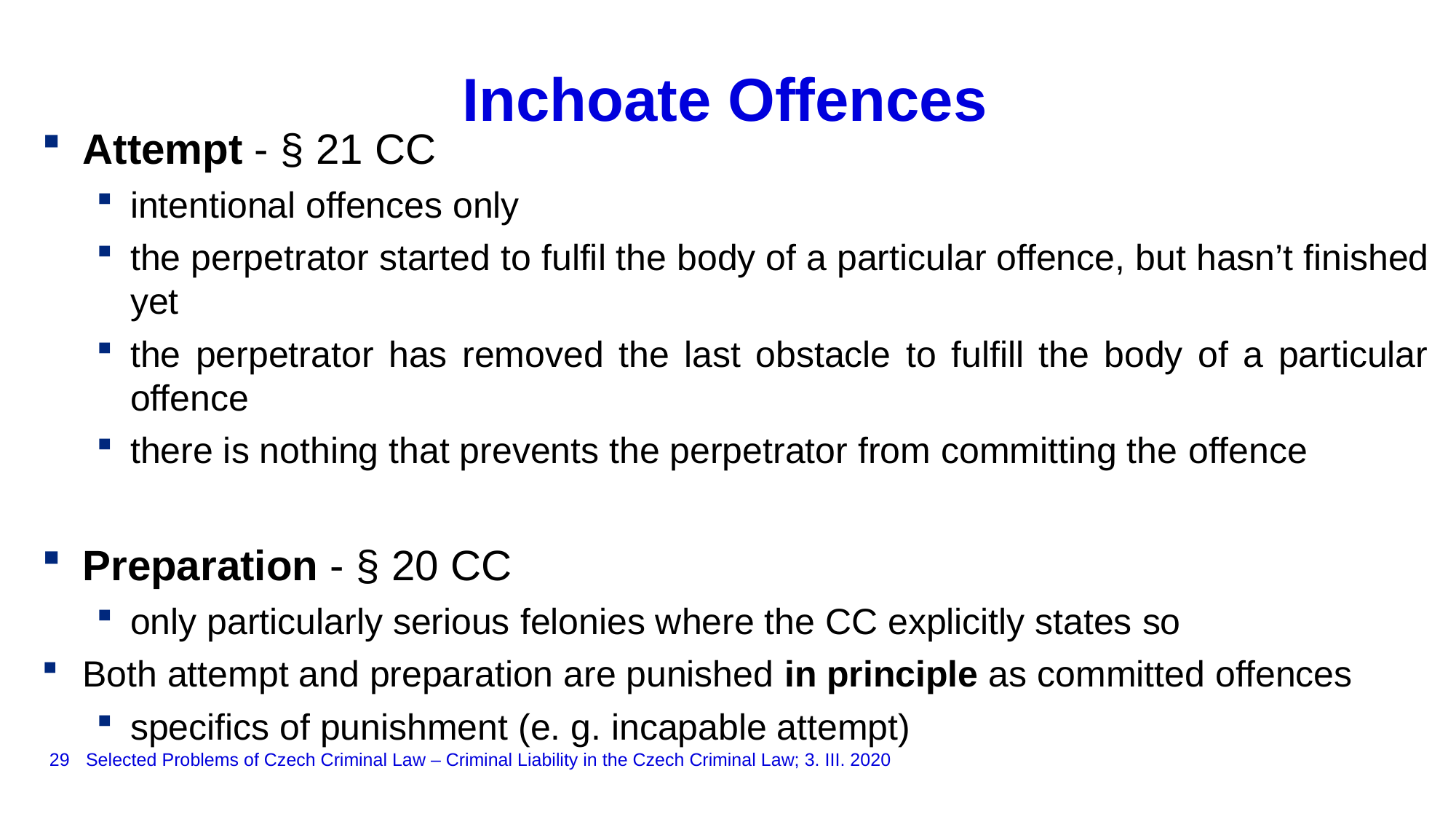

# Inchoate Offences
Attempt - § 21 CC
intentional offences only
the perpetrator started to fulfil the body of a particular offence, but hasn’t finished yet
the perpetrator has removed the last obstacle to fulfill the body of a particular offence
there is nothing that prevents the perpetrator from committing the offence

Preparation - § 20 CC
only particularly serious felonies where the CC explicitly states so
Both attempt and preparation are punished in principle as committed offences
specifics of punishment (e. g. incapable attempt)
29
Selected Problems of Czech Criminal Law – Criminal Liability in the Czech Criminal Law; 3. III. 2020